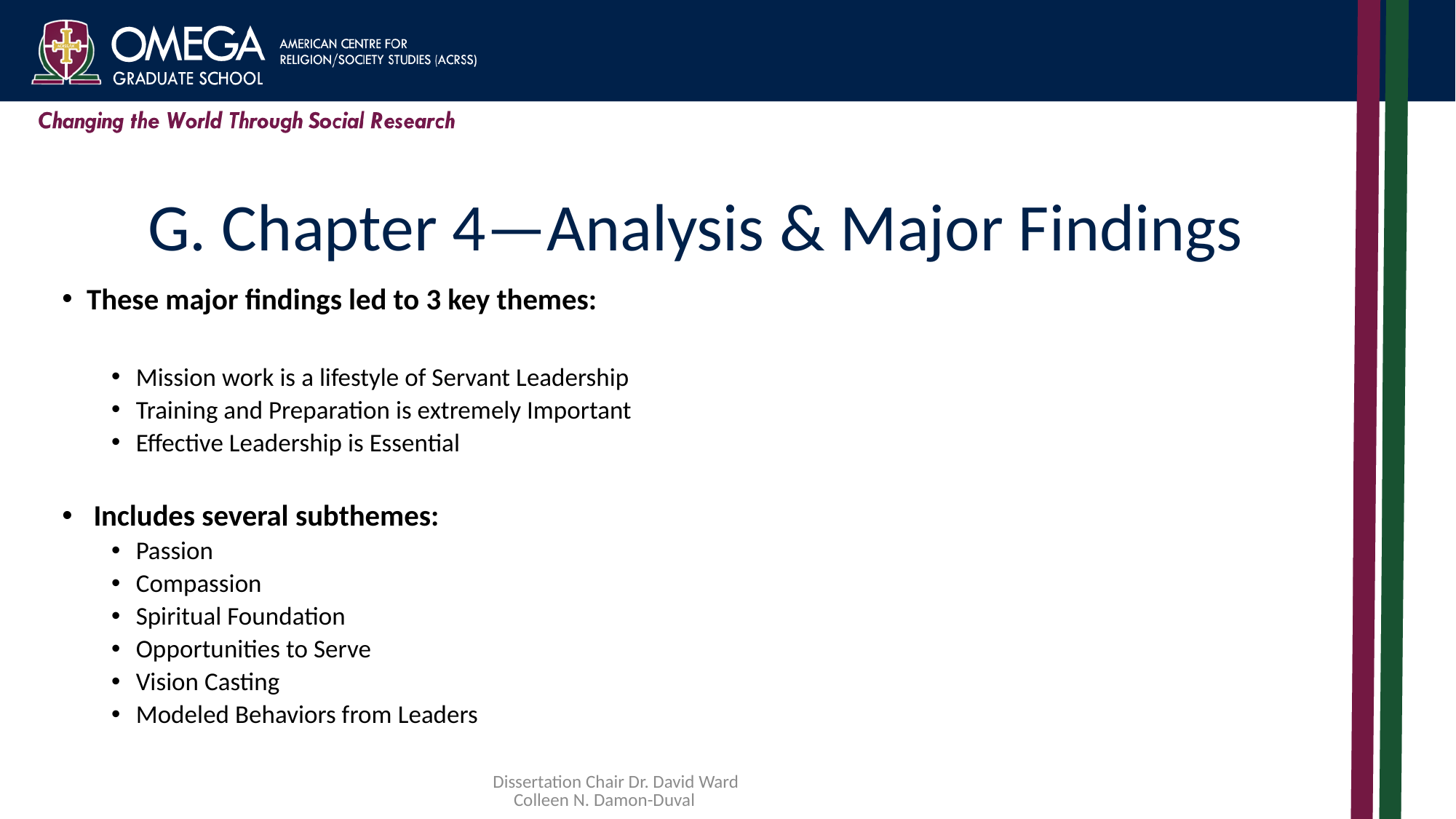

# G. Chapter 4—Analysis & Major Findings
These major findings led to 3 key themes:

Mission work is a lifestyle of Servant Leadership
Training and Preparation is extremely Important
Effective Leadership is Essential

 Includes several subthemes:
Passion
Compassion
Spiritual Foundation
Opportunities to Serve
Vision Casting
Modeled Behaviors from Leaders

Dissertation Chair Dr. David Ward                                                          Colleen N. Damon-Duval